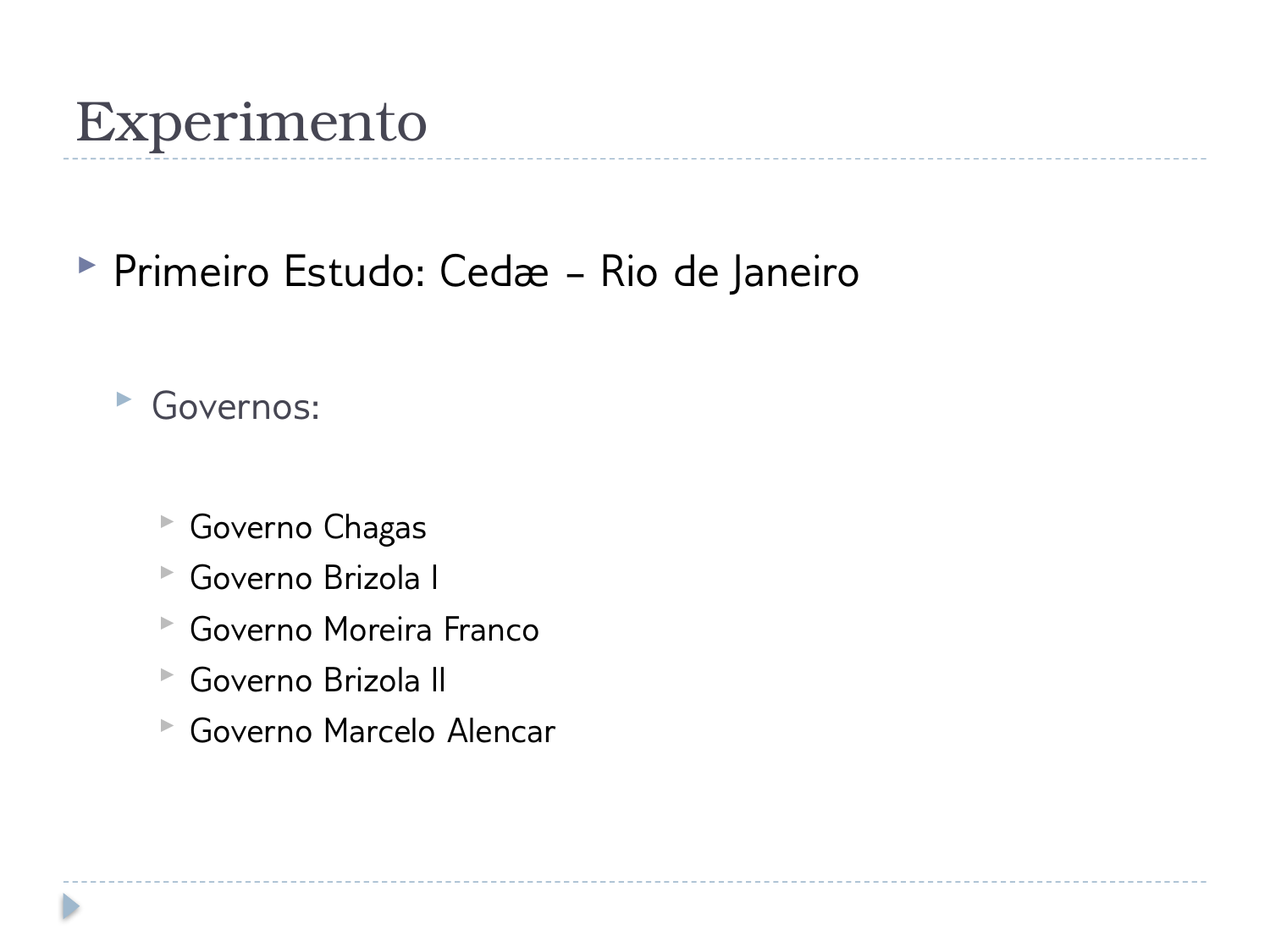

# Experimento

Primeiro Estudo: Cedae – Rio de Janeiro

Governos:

Governo Chagas
Governo Brizola I
Governo Moreira Franco
Governo Brizola II
Governo Marcelo Alencar